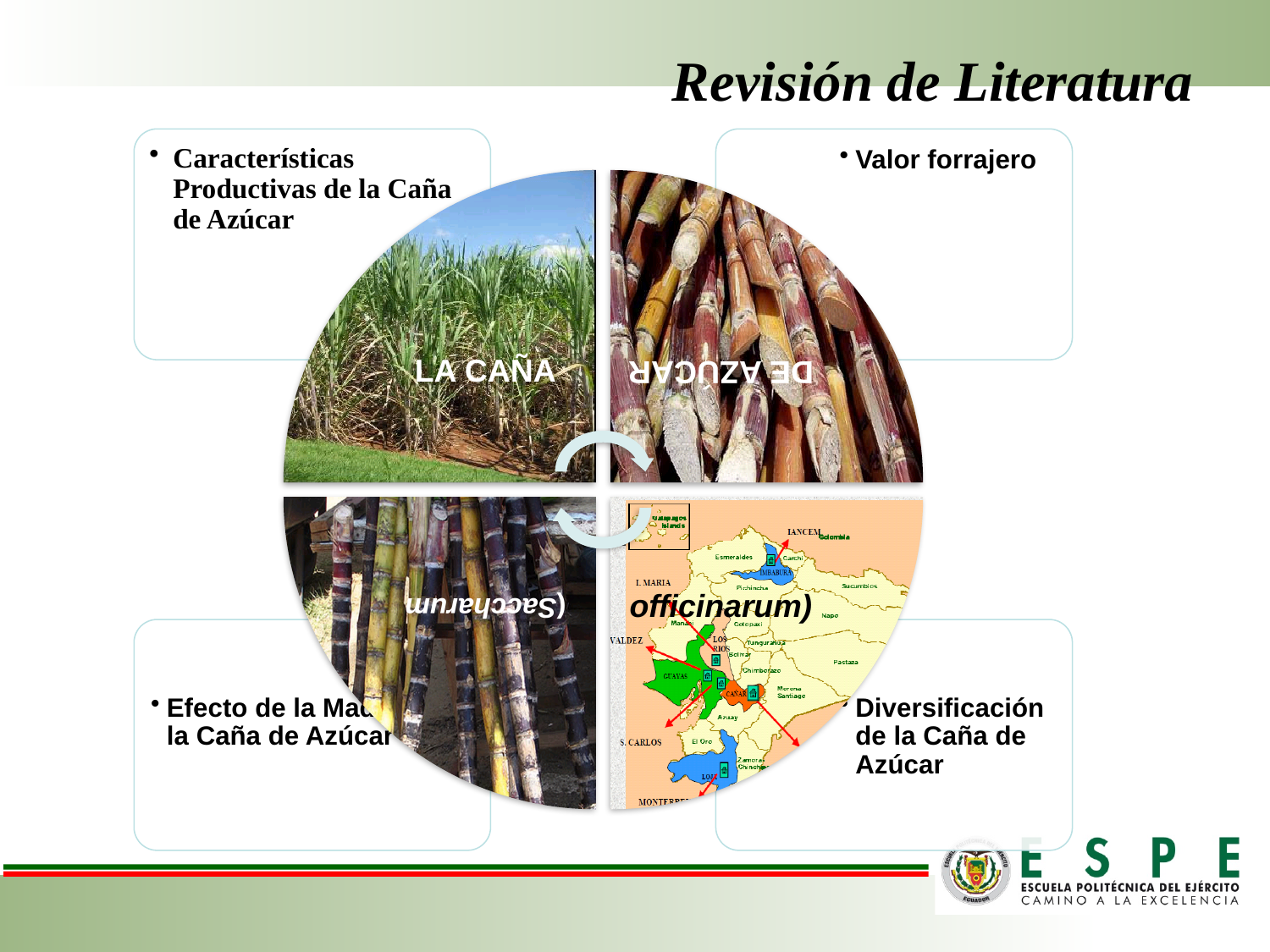

# Revisión de Literatura
Diversificación de la Caña de Azúcar
Efecto de la Madurez de la Caña de Azúcar
Valor forrajero
Características Productivas de la Caña de Azúcar
LA CAÑA
DE AZÚCAR
officinarum)
(Saccharum